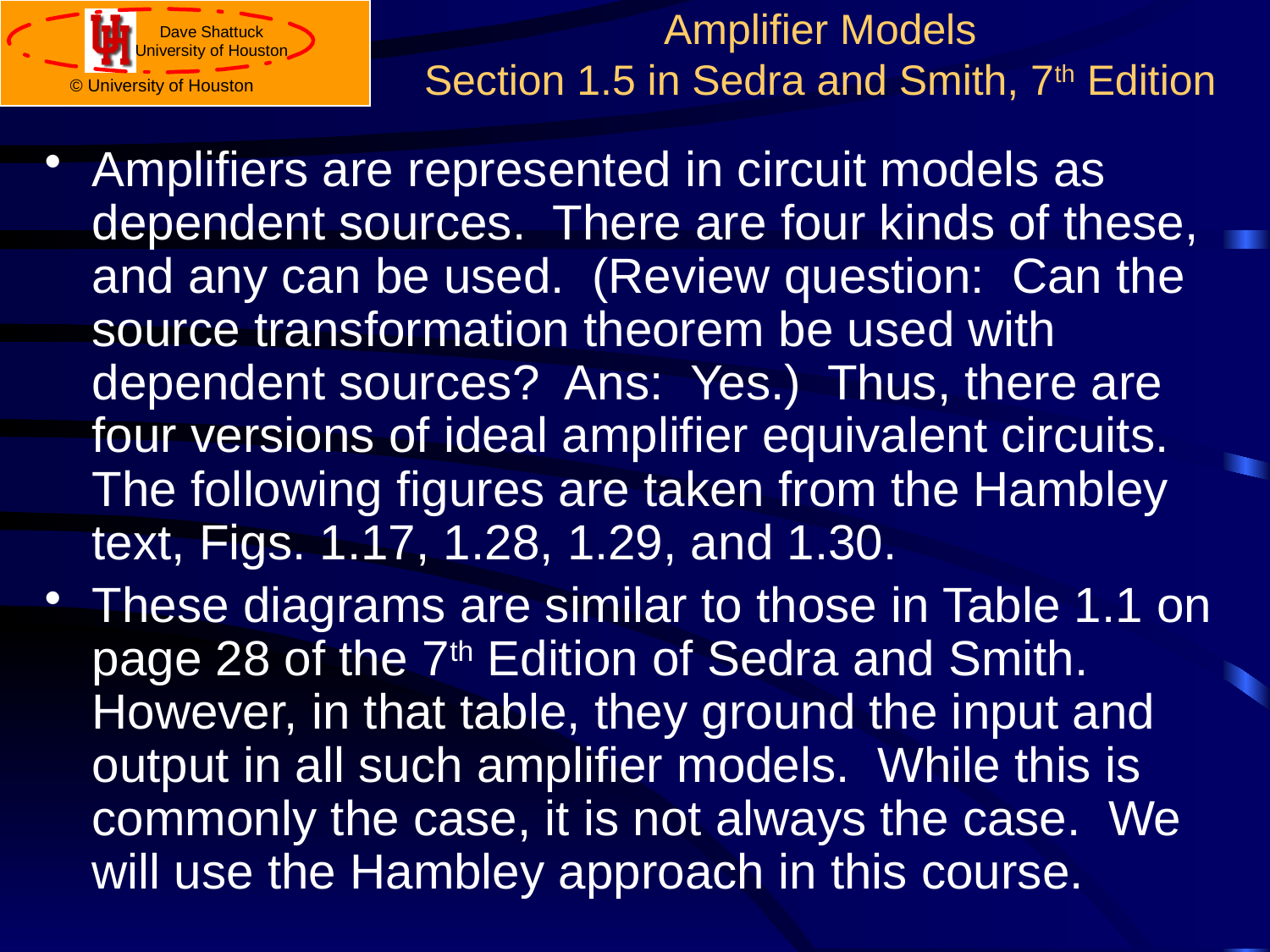

# Amplifier Models Section 1.5 in Sedra and Smith, 7th Edition
Amplifiers are represented in circuit models as dependent sources.  There are four kinds of these, and any can be used.  (Review question:  Can the source transformation theorem be used with dependent sources?  Ans:  Yes.)  Thus, there are four versions of ideal amplifier equivalent circuits.  The following figures are taken from the Hambley text, Figs. 1.17, 1.28, 1.29, and 1.30.
These diagrams are similar to those in Table 1.1 on page 28 of the 7th Edition of Sedra and Smith.  However, in that table, they ground the input and output in all such amplifier models.  While this is commonly the case, it is not always the case.  We will use the Hambley approach in this course.